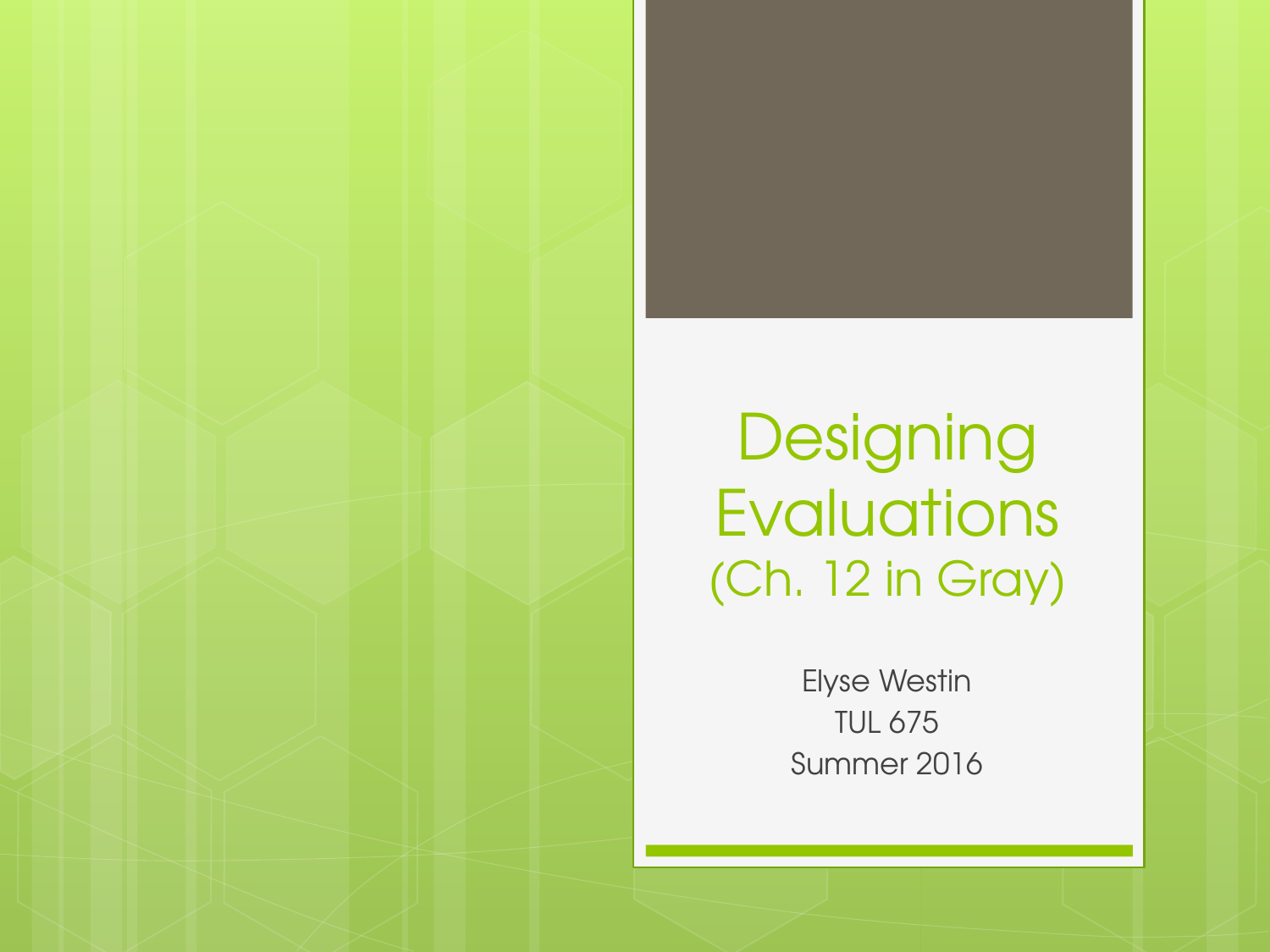

# Designing Evaluations (Ch. 12 in Gray)

Elyse Westin
TUL 675
Summer 2016